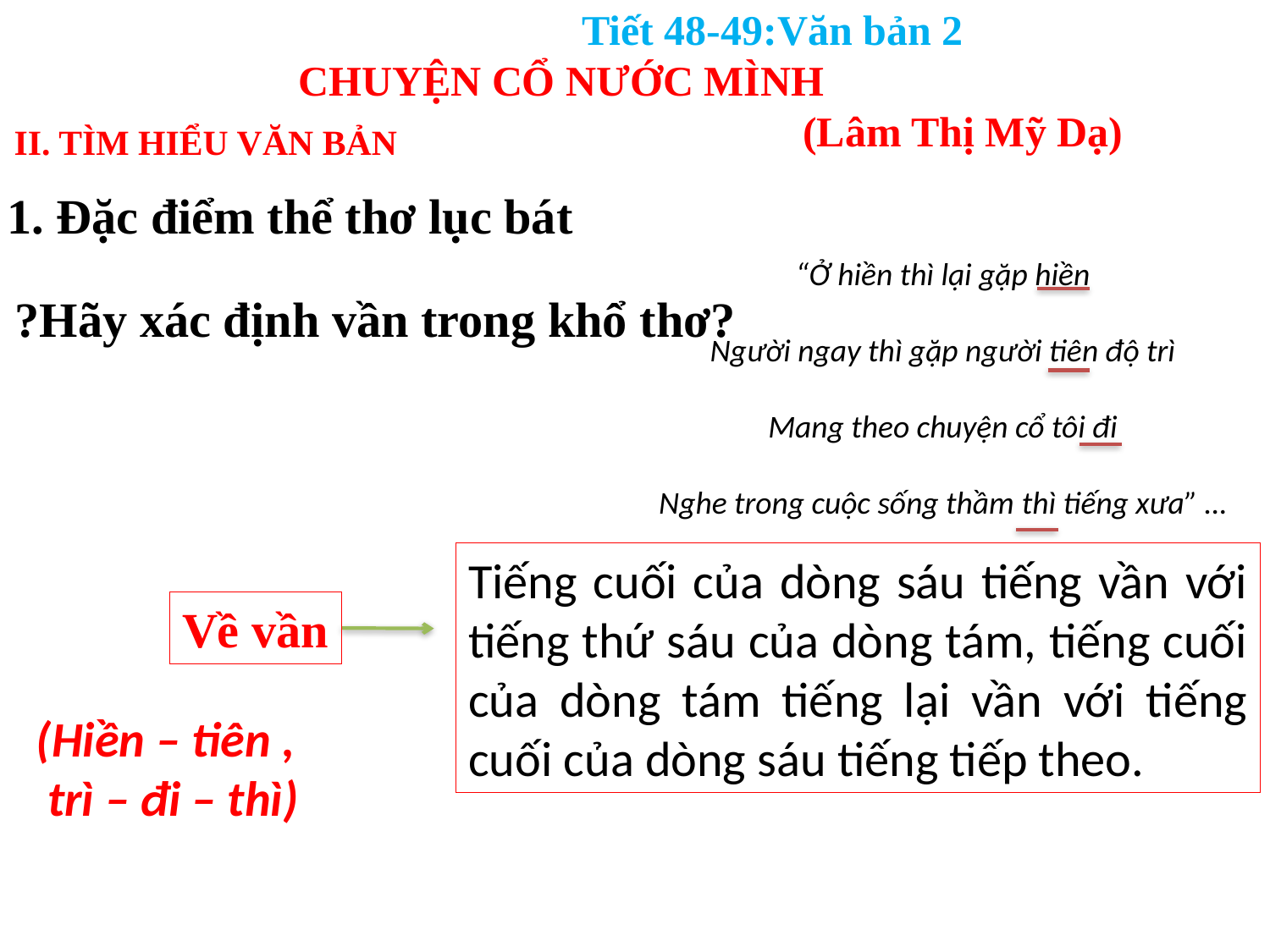

Tiết 48-49:Văn bản 2
CHUYỆN CỔ NƯỚC MÌNH
                                    (Lâm Thị Mỹ Dạ)
II. TÌM HIỂU VĂN BẢN
1. Đặc điểm thể thơ lục bát
“Ở hiền thì lại gặp hiền

Người ngay thì gặp người tiên độ trì

Mang theo chuyện cổ tôi đi

Nghe trong cuộc sống thầm thì tiếng xưa” …
?Hãy xác định vần trong khổ thơ?
Tiếng cuối của dòng sáu tiếng vần với tiếng thứ sáu của dòng tám, tiếng cuối của dòng tám tiếng lại vần với tiếng cuối của dòng sáu tiếng tiếp theo.
Về vần
(Hiền – tiên ,
 trì – đi – thì)